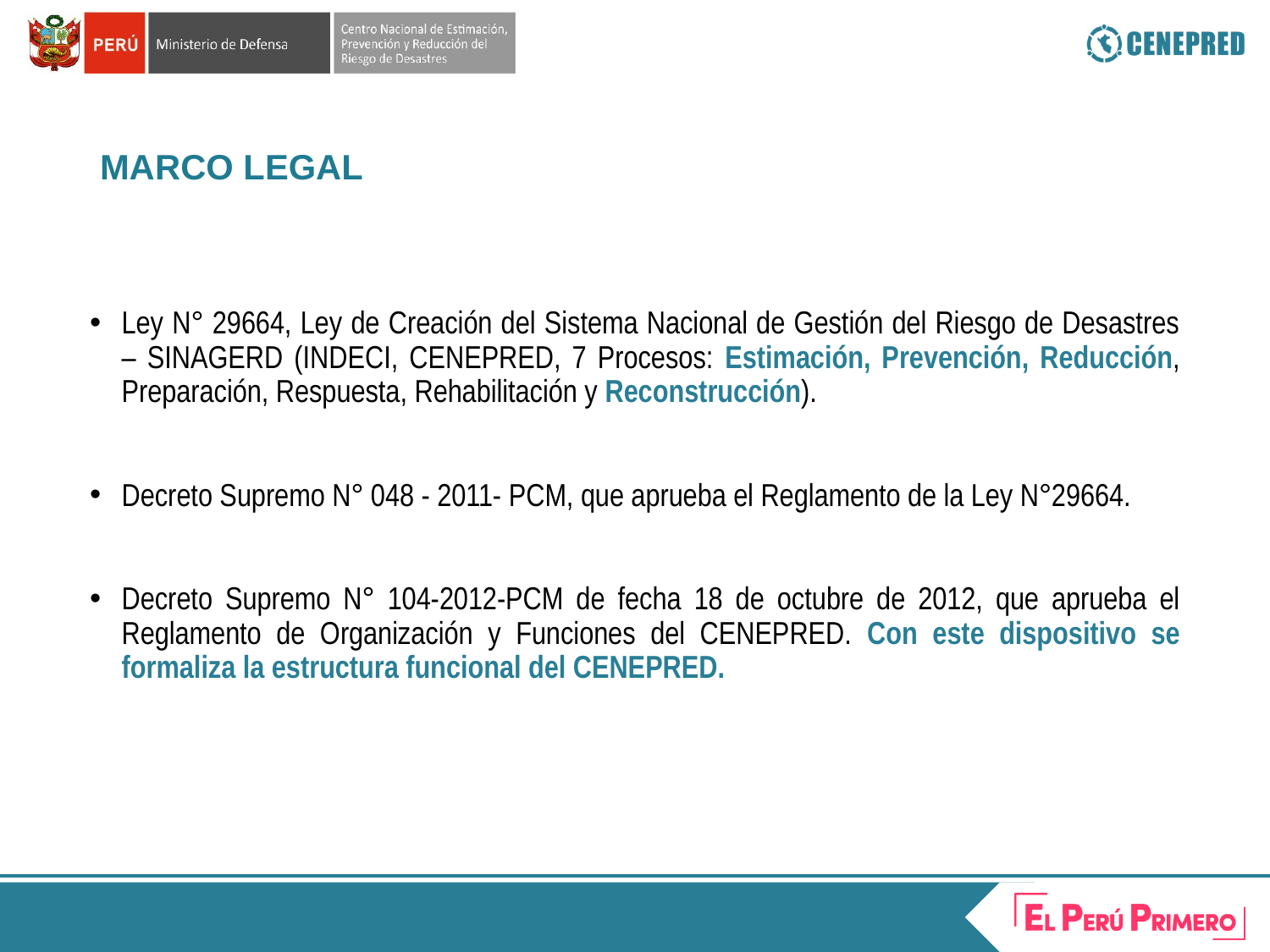

# MARCO LEGAL
Ley N° 29664, Ley de Creación del Sistema Nacional de Gestión del Riesgo de Desastres – SINAGERD (INDECI, CENEPRED, 7 Procesos: Estimación, Prevención, Reducción, Preparación, Respuesta, Rehabilitación y Reconstrucción).

Decreto Supremo N° 048 - 2011- PCM, que aprueba el Reglamento de la Ley N°29664.

Decreto Supremo N° 104-2012-PCM de fecha 18 de octubre de 2012, que aprueba el Reglamento de Organización y Funciones del CENEPRED. Con este dispositivo se formaliza la estructura funcional del CENEPRED.